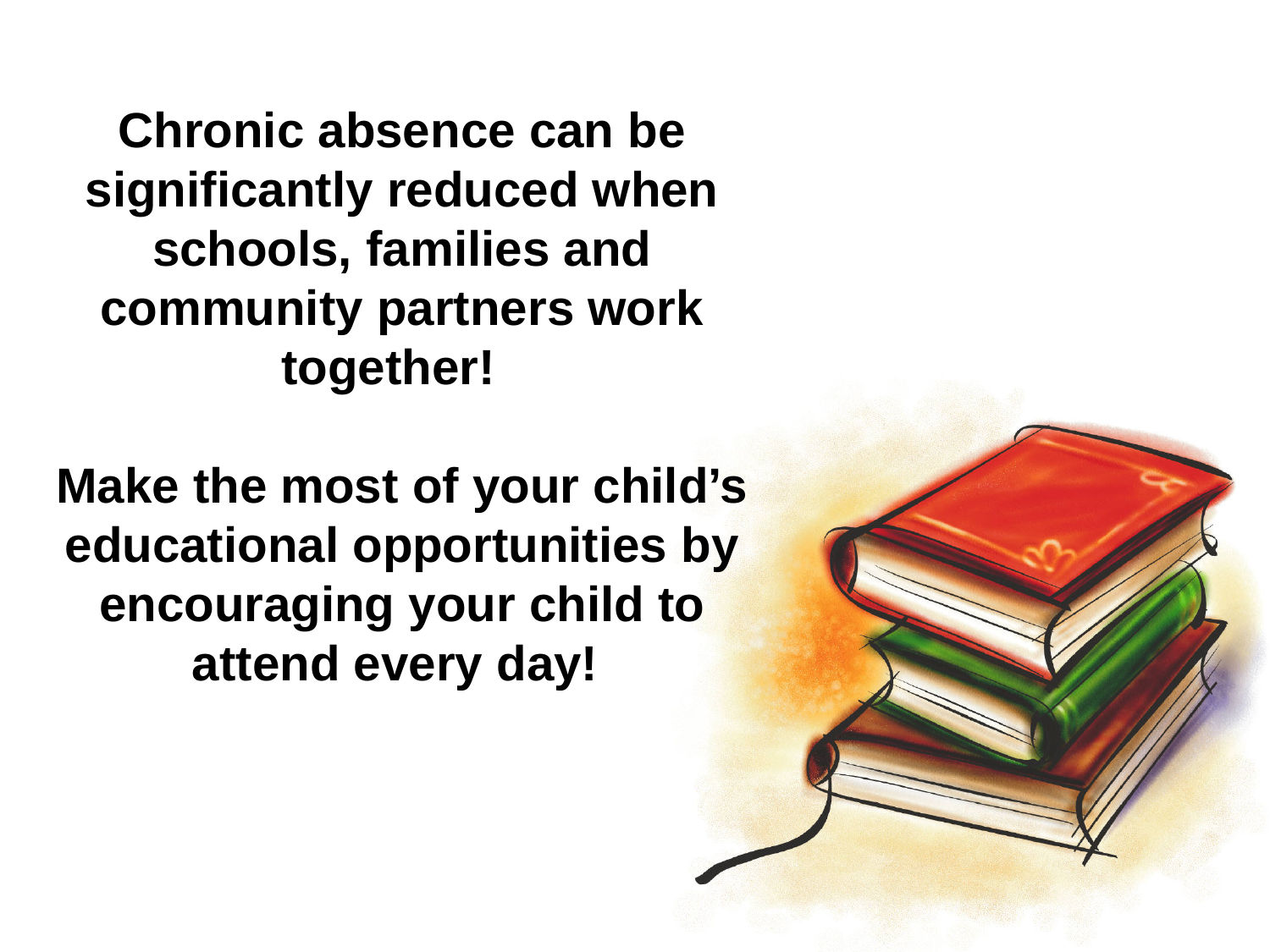

# Chronic absence can be significantly reduced when schools, families and community partners work together! Make the most of your child’s educational opportunities by encouraging your child to attend every day!